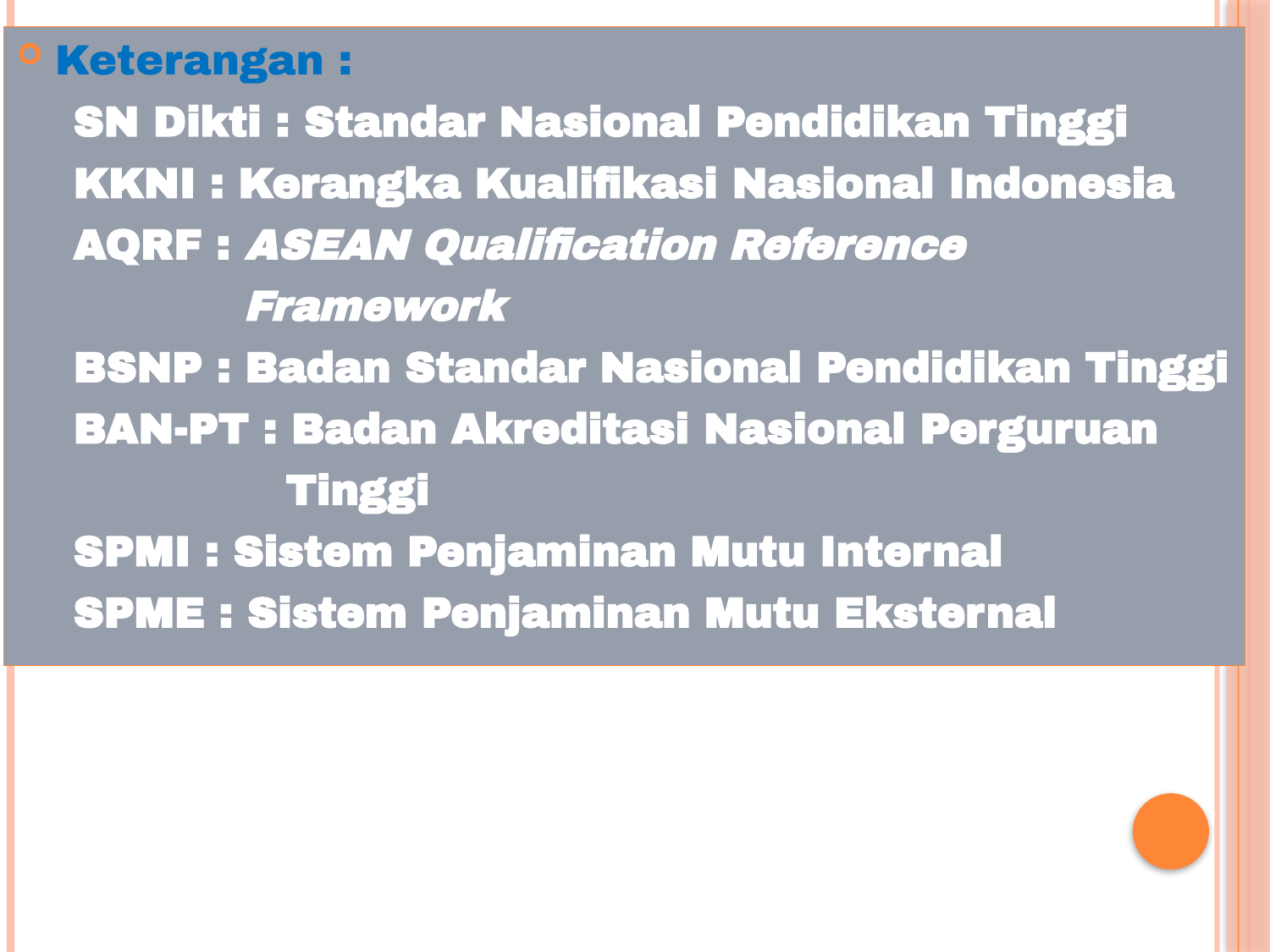

Keterangan :
    SN Dikti : Standar Nasional Pendidikan Tinggi
    KKNI : Kerangka Kualifikasi Nasional Indonesia
    AQRF : ASEAN Qualification Reference
                Framework
    BSNP : Badan Standar Nasional Pendidikan Tinggi
    BAN-PT : Badan Akreditasi Nasional Perguruan
                   Tinggi
    SPMI : Sistem Penjaminan Mutu Internal
    SPME : Sistem Penjaminan Mutu Eksternal